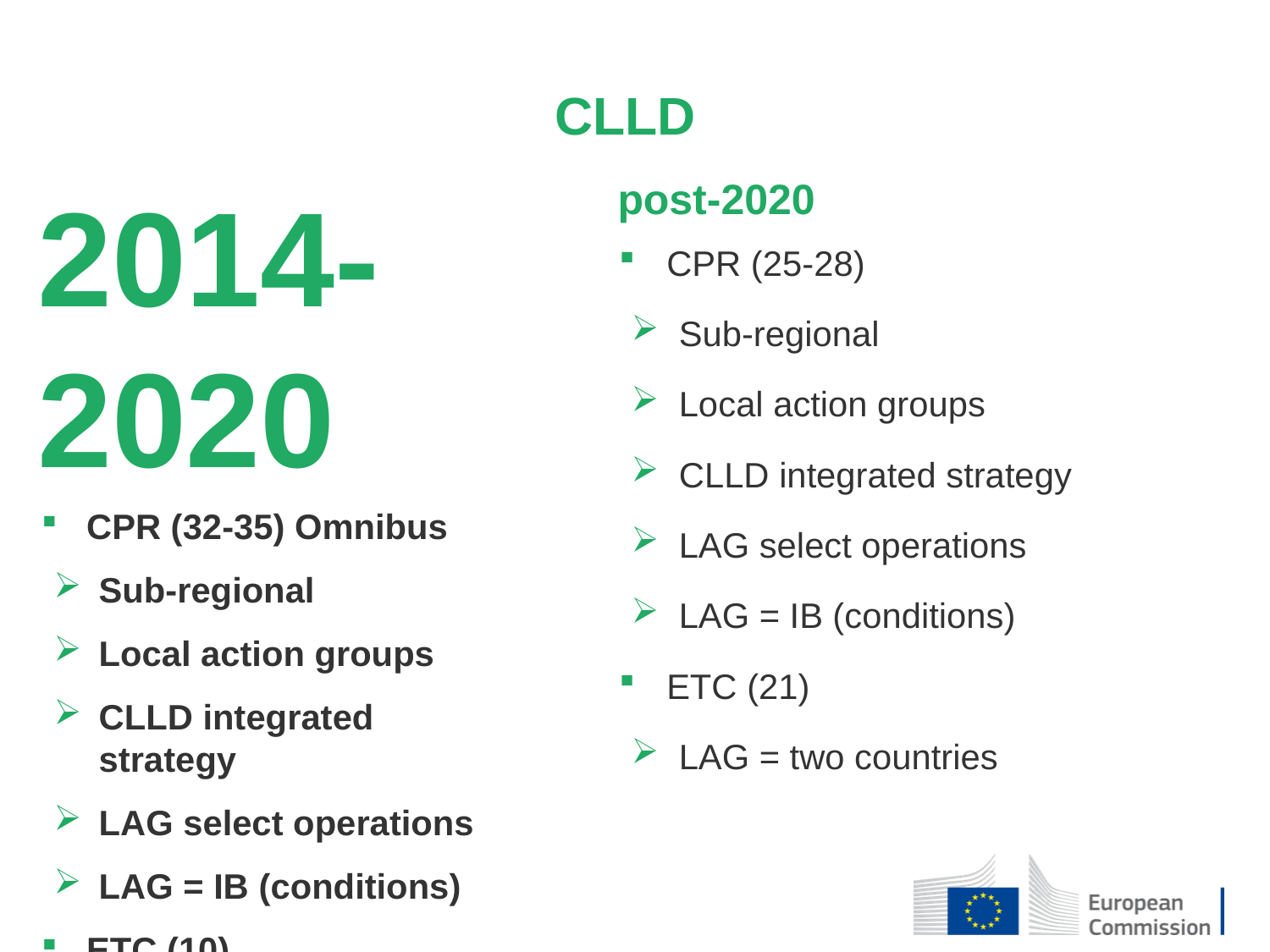

CLLD
2014-2020
CPR (32-35) Omnibus
Sub-regional
Local action groups
CLLD integrated strategy
LAG select operations
LAG = IB (conditions)
ETC (10)
LDG = two countries
post-2020
CPR (25-28)
Sub-regional
Local action groups
CLLD integrated strategy
LAG select operations
LAG = IB (conditions)
ETC (21)
LAG = two countries